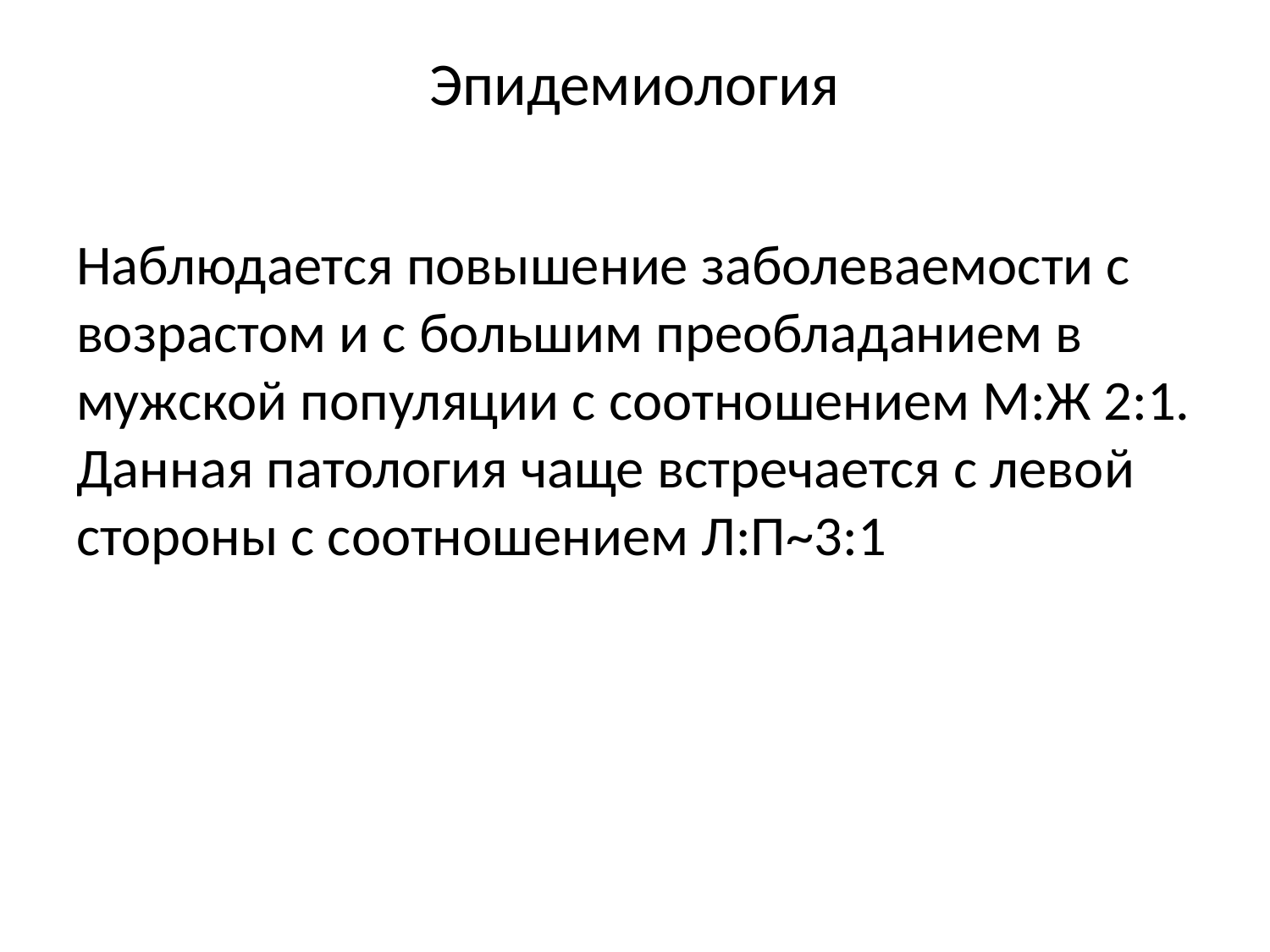

# Эпидемиология
Наблюдается повышение заболеваемости с возрастом и с большим преобладанием в мужской популяции с соотношением М:Ж 2:1. Данная патология чаще встречается с левой стороны с соотношением Л:П~3:1